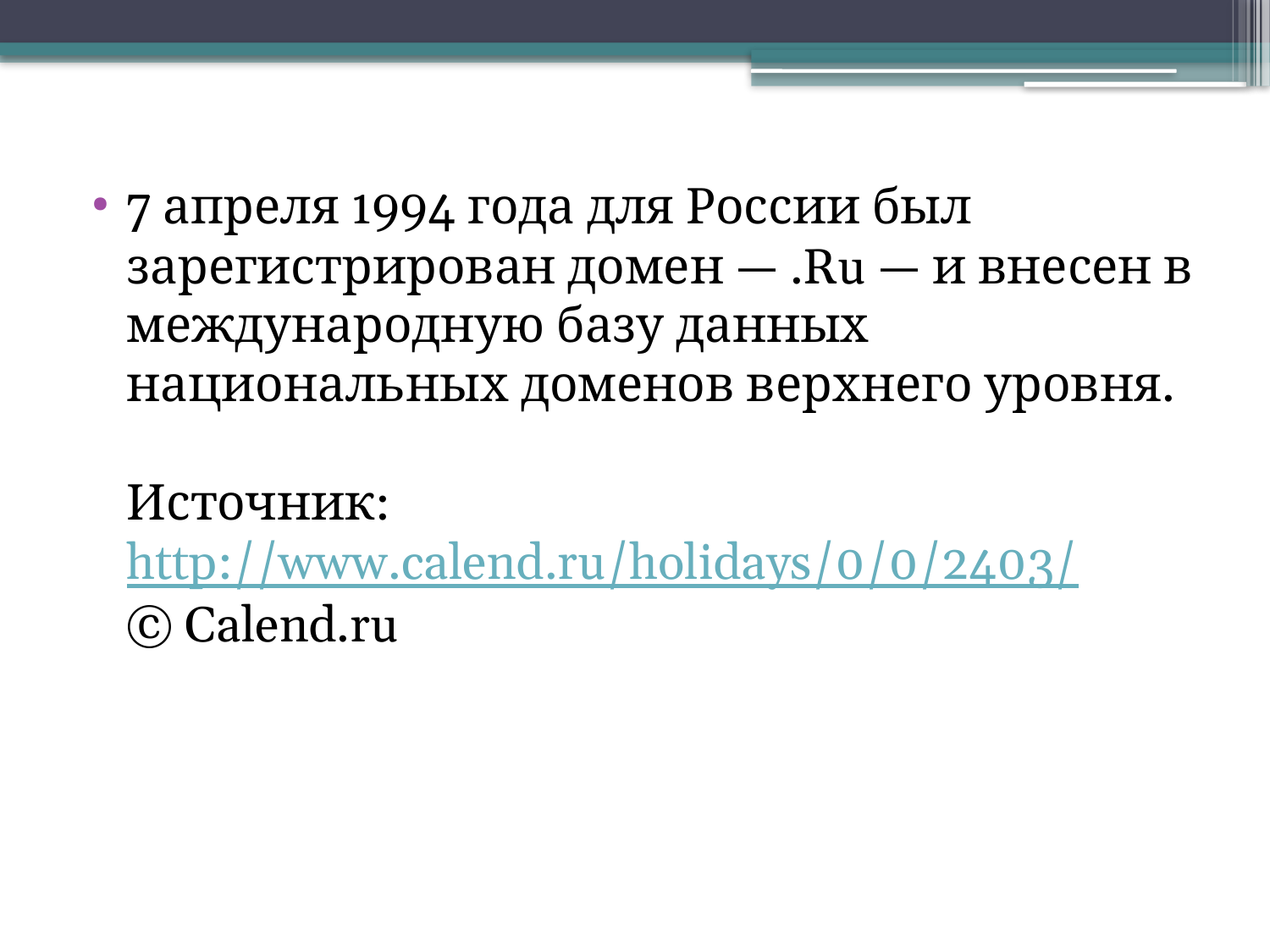

#
7 апреля 1994 года для России был зарегистрирован домен — .Ru — и внесен в международную базу данных национальных доменов верхнего уровня.
Источник: http://www.calend.ru/holidays/0/0/2403/
© Calend.ru